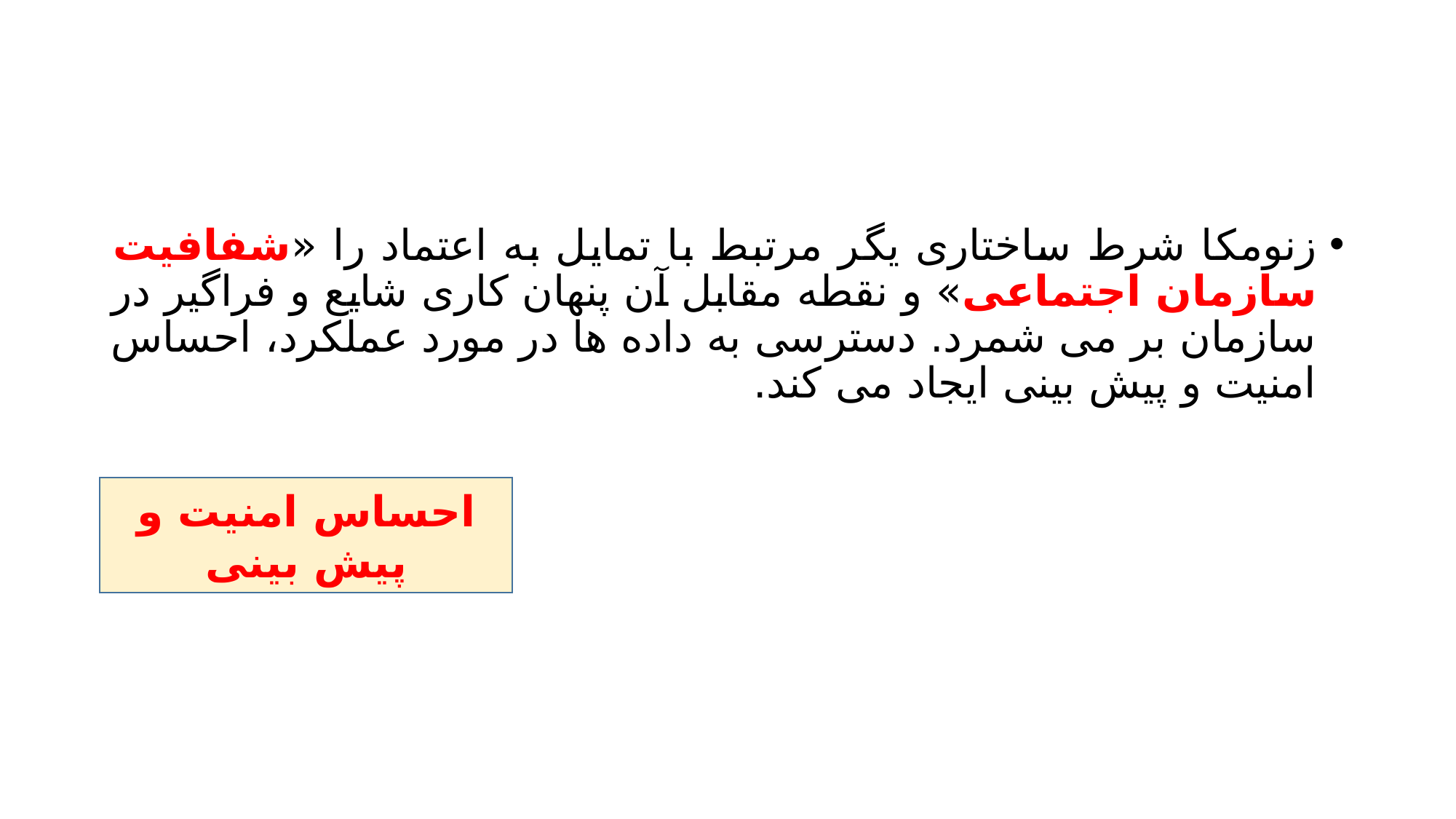

#
زنومکا شرط ساختاری یگر مرتبط با تمایل به اعتماد را «شفافیت سازمان اجتماعی» و نقطه مقابل آن پنهان کاری شایع و فراگیر در سازمان بر می شمرد. دسترسی به داده ها در مورد عملکرد، احساس امنیت و پیش بینی ایجاد می کند.
احساس امنیت و پیش بینی